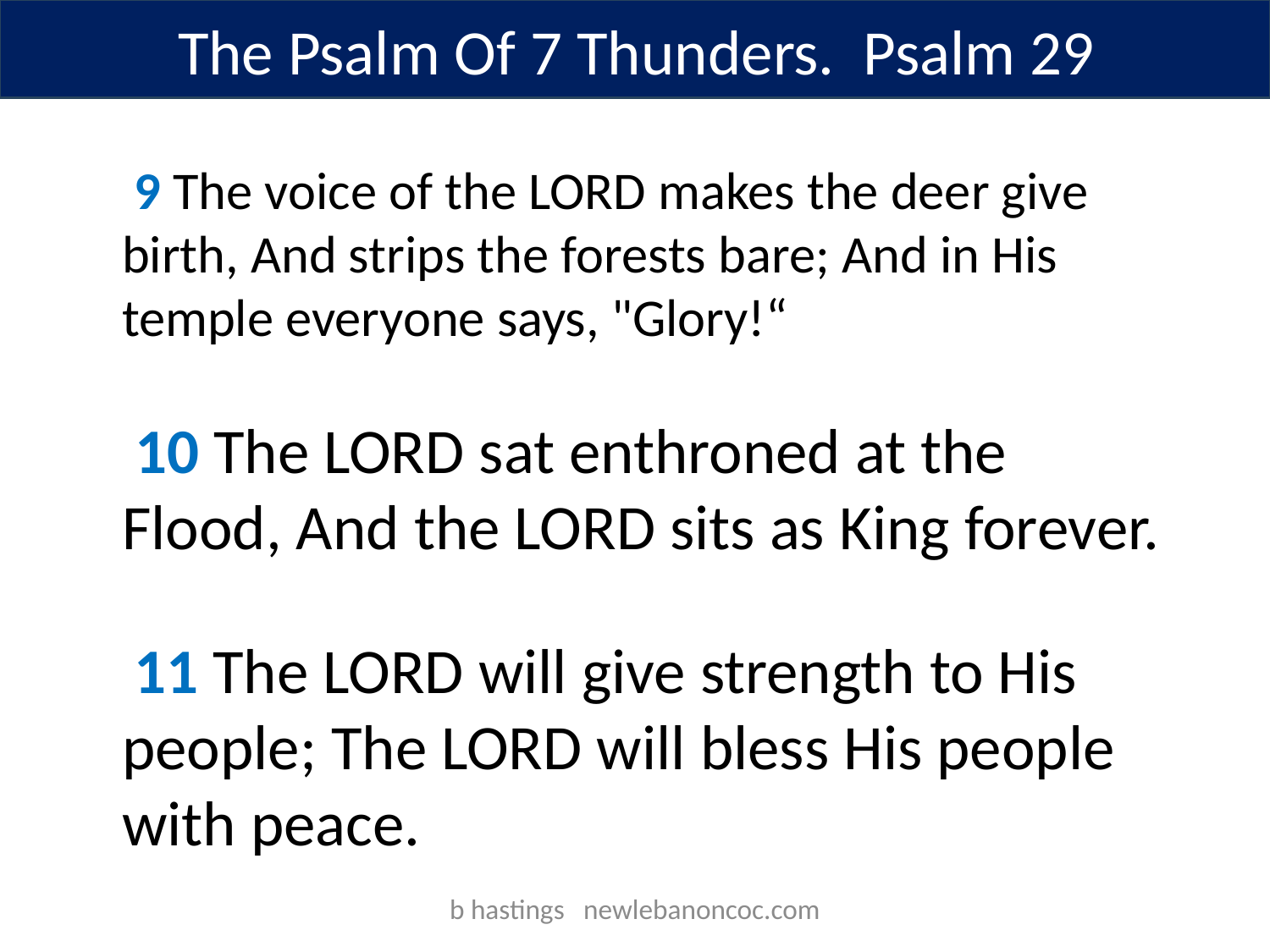

The Psalm Of 7 Thunders.  Psalm 29
 9 The voice of the LORD makes the deer give birth, And strips the forests bare; And in His temple everyone says, "Glory!“

 10 The LORD sat enthroned at the Flood, And the LORD sits as King forever.

 11 The LORD will give strength to His people; The LORD will bless His people with peace.
b hastings   newlebanoncoc.com